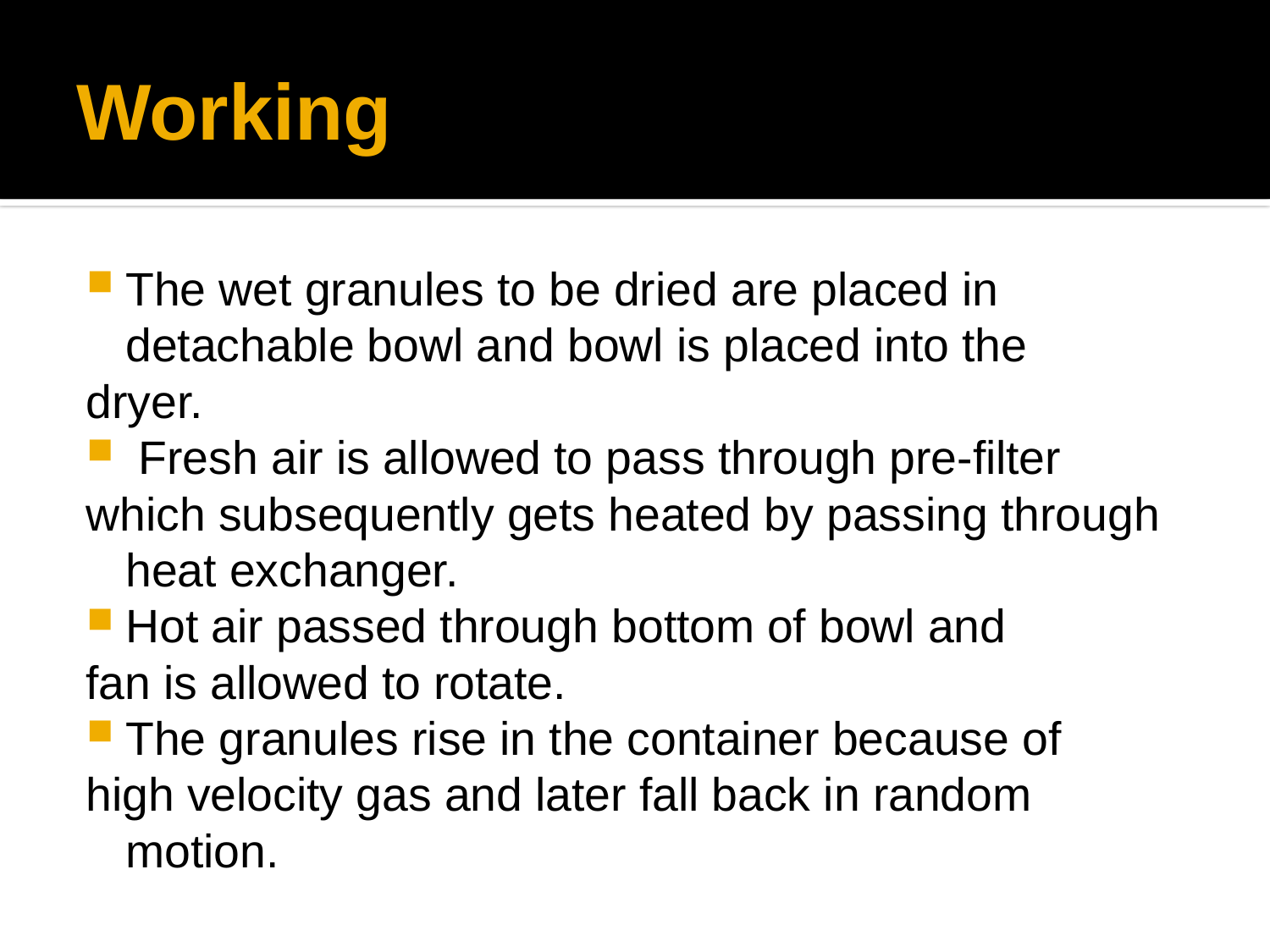

# Working
The wet granules to be dried are placed in detachable bowl and bowl is placed into the
dryer.
 Fresh air is allowed to pass through pre-filter
which subsequently gets heated by passing through heat exchanger.
Hot air passed through bottom of bowl and
fan is allowed to rotate.
The granules rise in the container because of
high velocity gas and later fall back in random motion.